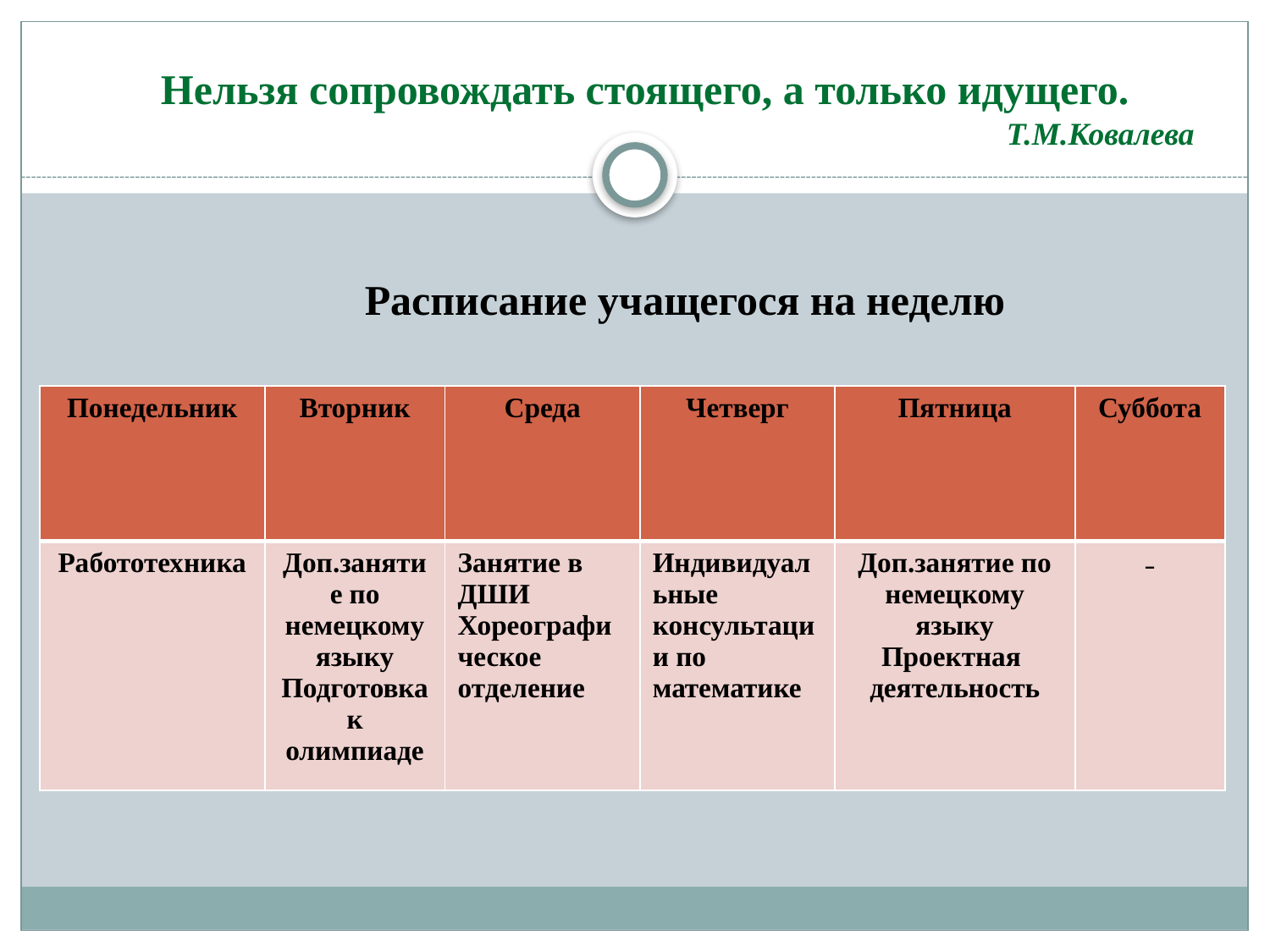

Нельзя сопровождать стоящего, а только идущего.
Т.М.Ковалева
Расписание учащегося на неделю
| Понедельник | Вторник | Среда | Четверг | Пятница | Суббота |
| --- | --- | --- | --- | --- | --- |
| Работотехника | Доп.занятие по немецкому языку Подготовка к олимпиаде | Занятие в ДШИ Хореографическое отделение | Индивидуальные консультации по математике | Доп.занятие по немецкому языку Проектная деятельность | - |